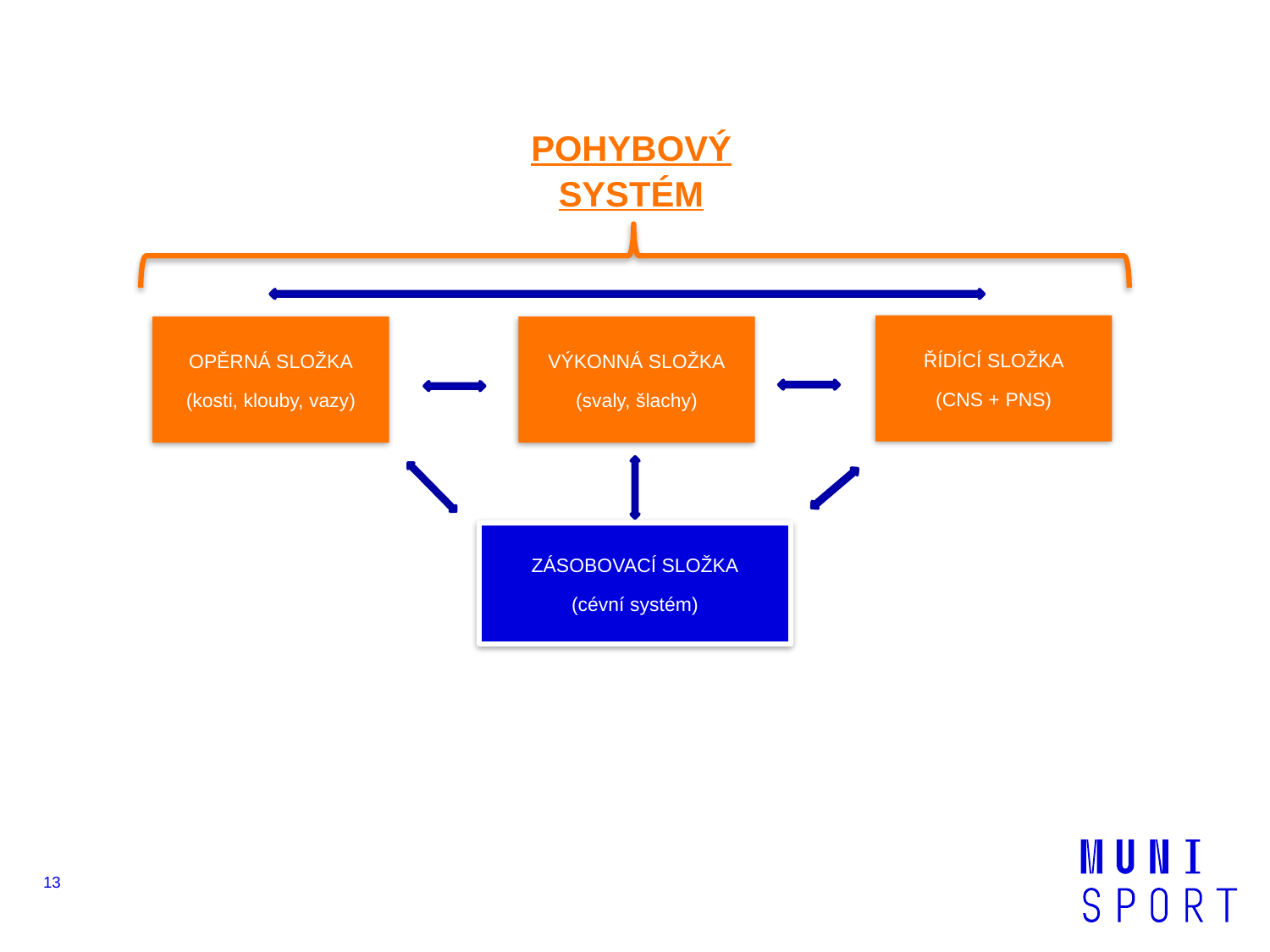

POHYBOVÝ SYSTÉM

ŘÍDÍCÍ SLOŽKA
(CNS + PNS)
OPĚRNÁ SLOŽKA
(kosti, klouby, vazy)
VÝKONNÁ SLOŽKA
(svaly, šlachy)

ZÁSOBOVACÍ SLOŽKA
(cévní systém)
13